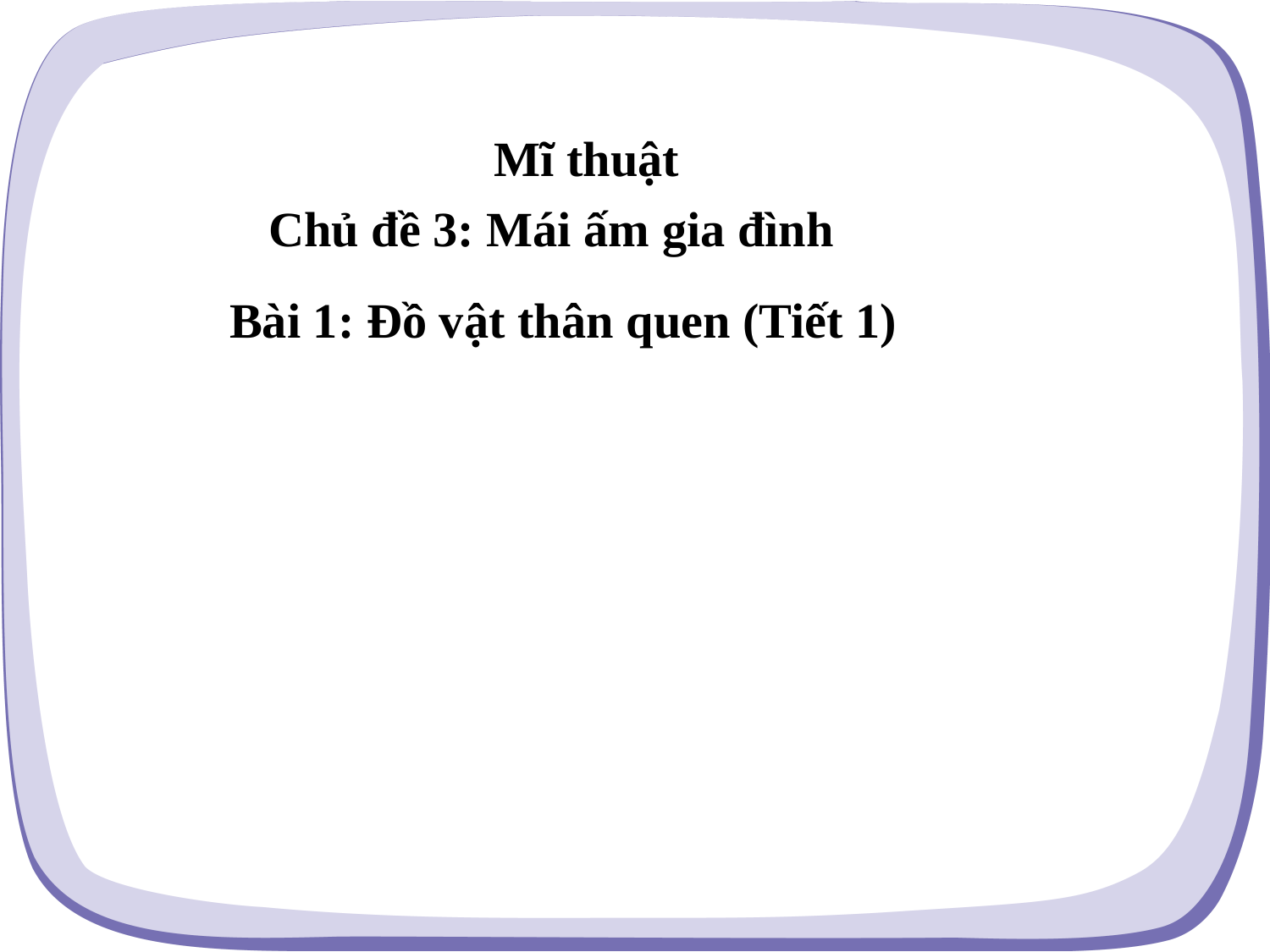

Mĩ thuật
Chủ đề 3: Mái ấm gia đình
Bài 1: Đồ vật thân quen (Tiết 1)